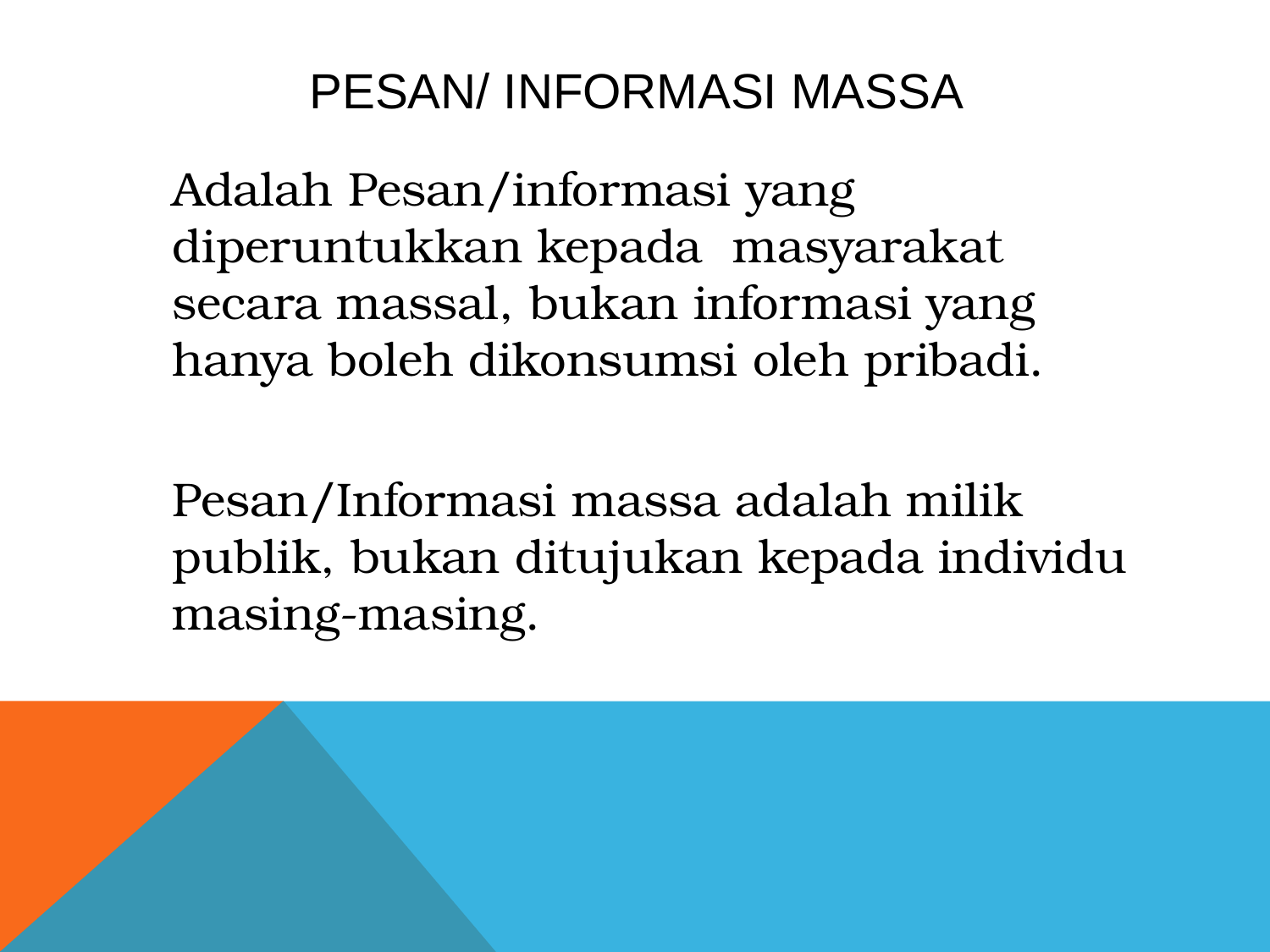

# PESAN/ Informasi massa
   Adalah Pesan/informasi yang diperuntukkan kepada  masyarakat secara massal, bukan informasi yang hanya boleh dikonsumsi oleh pribadi.

   Pesan/Informasi massa adalah milik publik, bukan ditujukan kepada individu masing-masing.